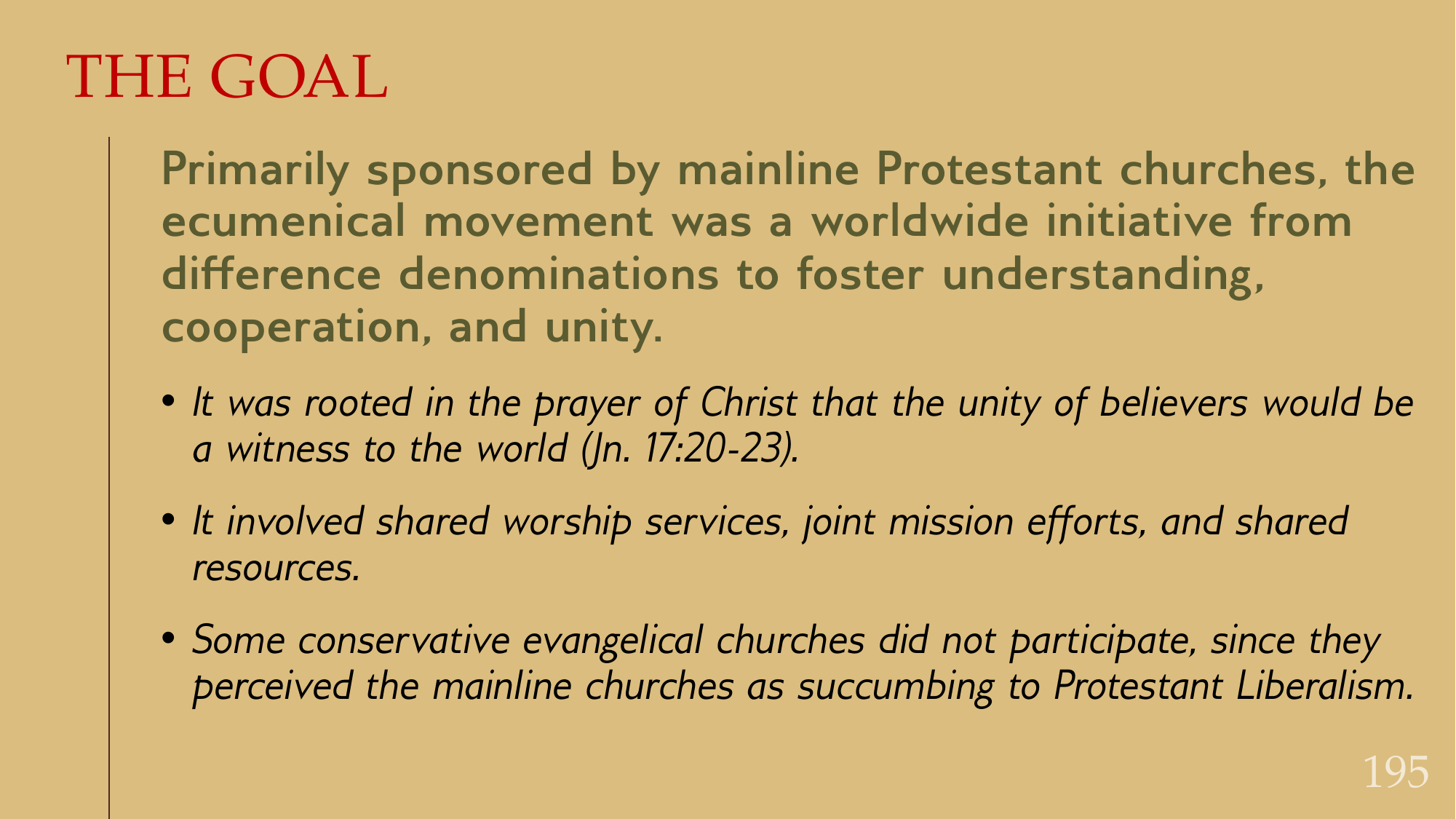

# The GOAL
Primarily sponsored by mainline Protestant churches, the ecumenical movement was a worldwide initiative from difference denominations to foster understanding, cooperation, and unity.
It was rooted in the prayer of Christ that the unity of believers would be a witness to the world (Jn. 17:20-23).
It involved shared worship services, joint mission efforts, and shared resources.
Some conservative evangelical churches did not participate, since they perceived the mainline churches as succumbing to Protestant Liberalism.
195